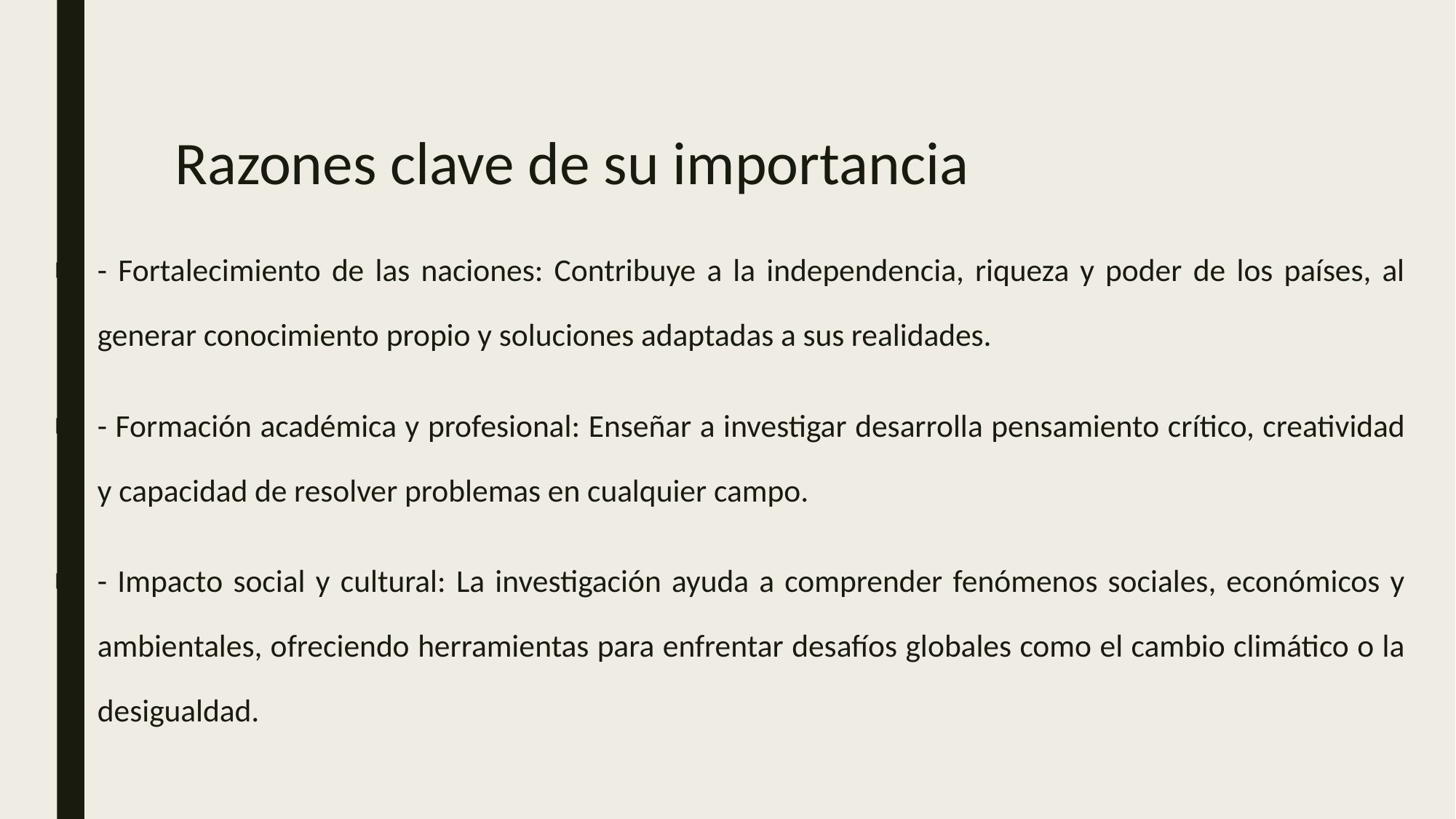

# Razones clave de su importancia
- Fortalecimiento de las naciones: Contribuye a la independencia, riqueza y poder de los países, al generar conocimiento propio y soluciones adaptadas a sus realidades.
- Formación académica y profesional: Enseñar a investigar desarrolla pensamiento crítico, creatividad y capacidad de resolver problemas en cualquier campo.
- Impacto social y cultural: La investigación ayuda a comprender fenómenos sociales, económicos y ambientales, ofreciendo herramientas para enfrentar desafíos globales como el cambio climático o la desigualdad.